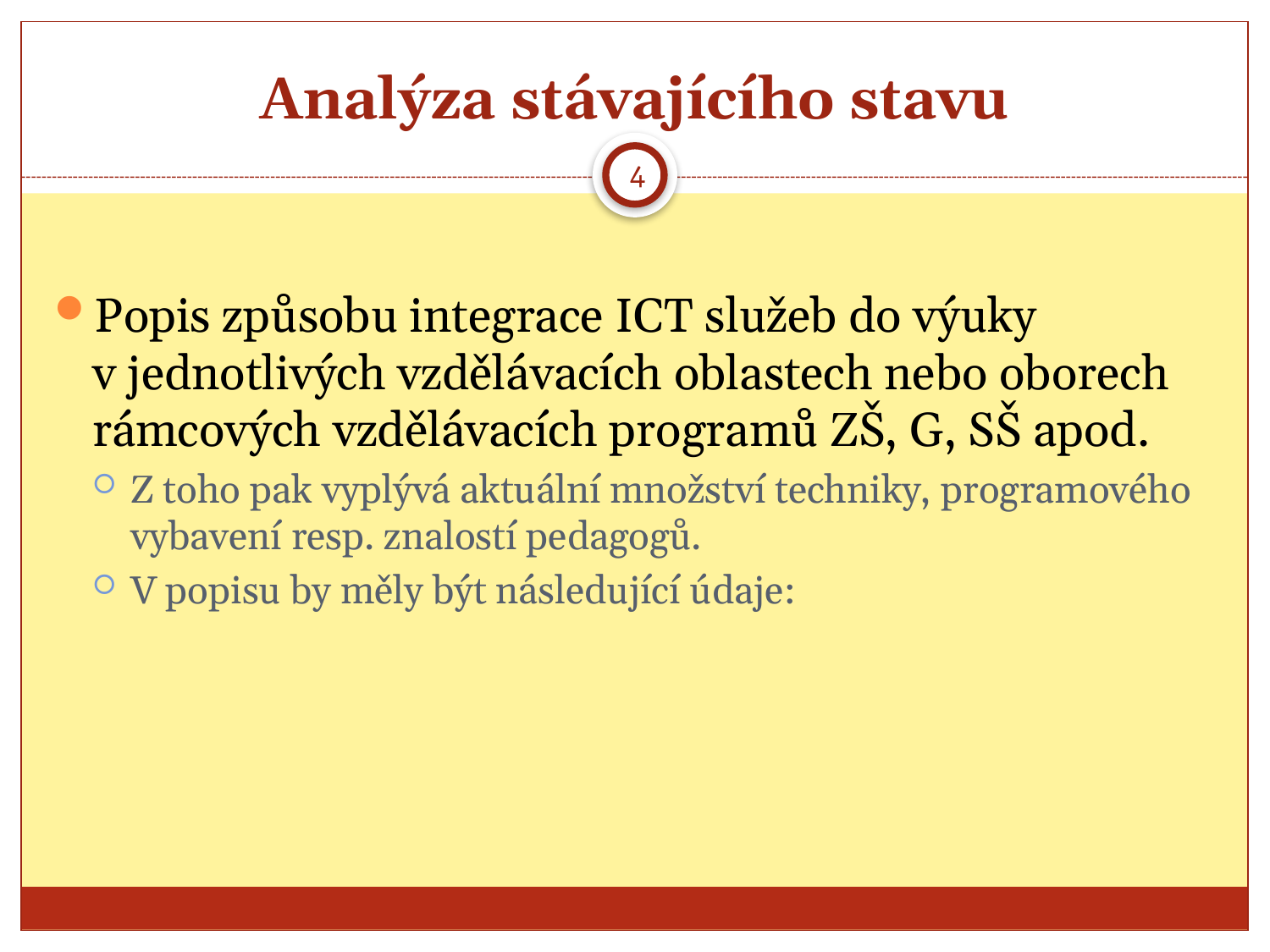

# Analýza stávajícího stavu
4

Popis způsobu integrace ICT služeb do výuky
v jednotlivých vzdělávacích oblastech nebo oborech rámcových vzdělávacích programů ZŠ, G, SŠ apod.
Z toho pak vyplývá aktuální množství techniky, programového vybavení resp. znalostí pedagogů.
V popisu by měly být následující údaje: